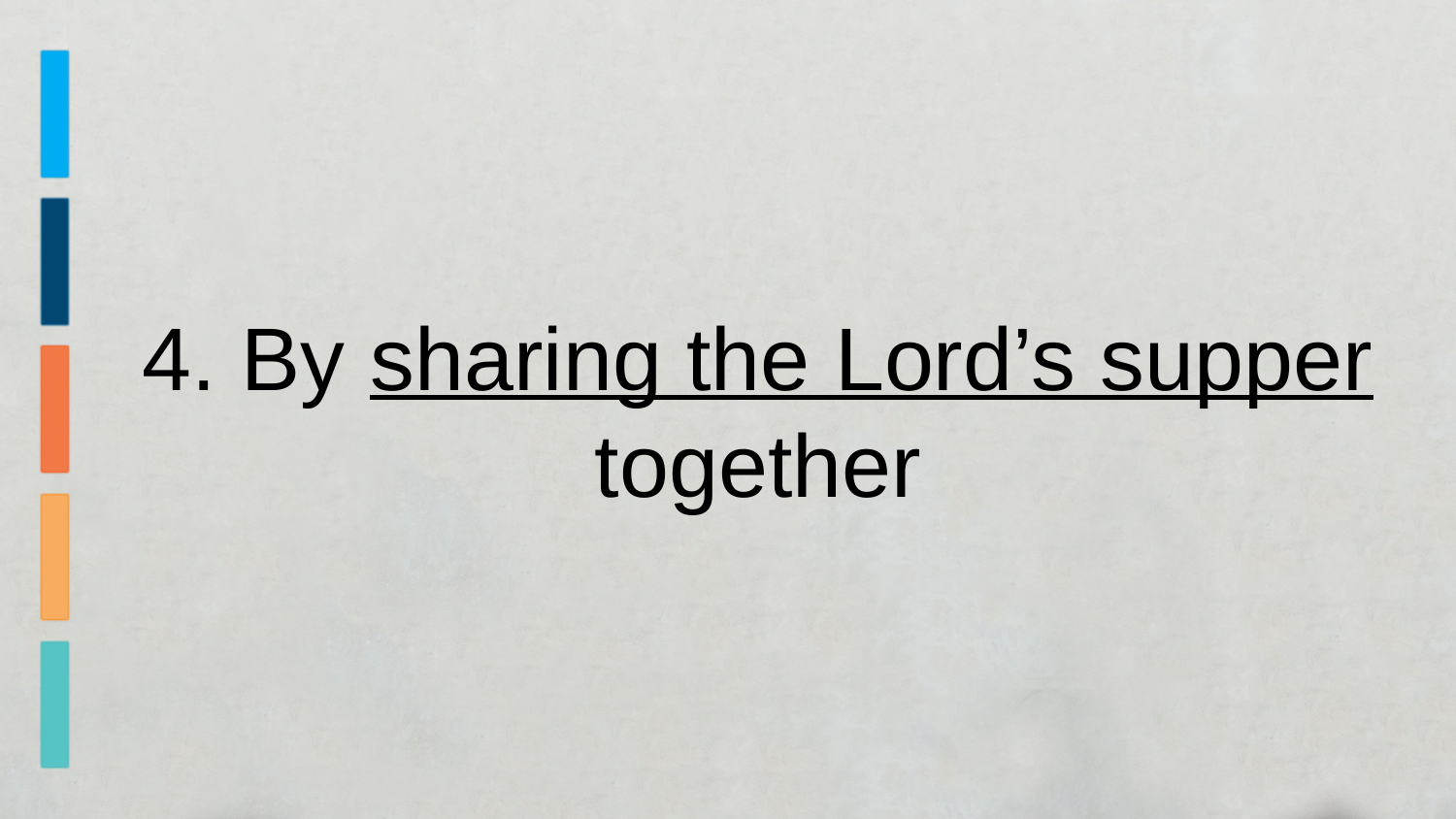

4. By sharing the Lord’s supper together